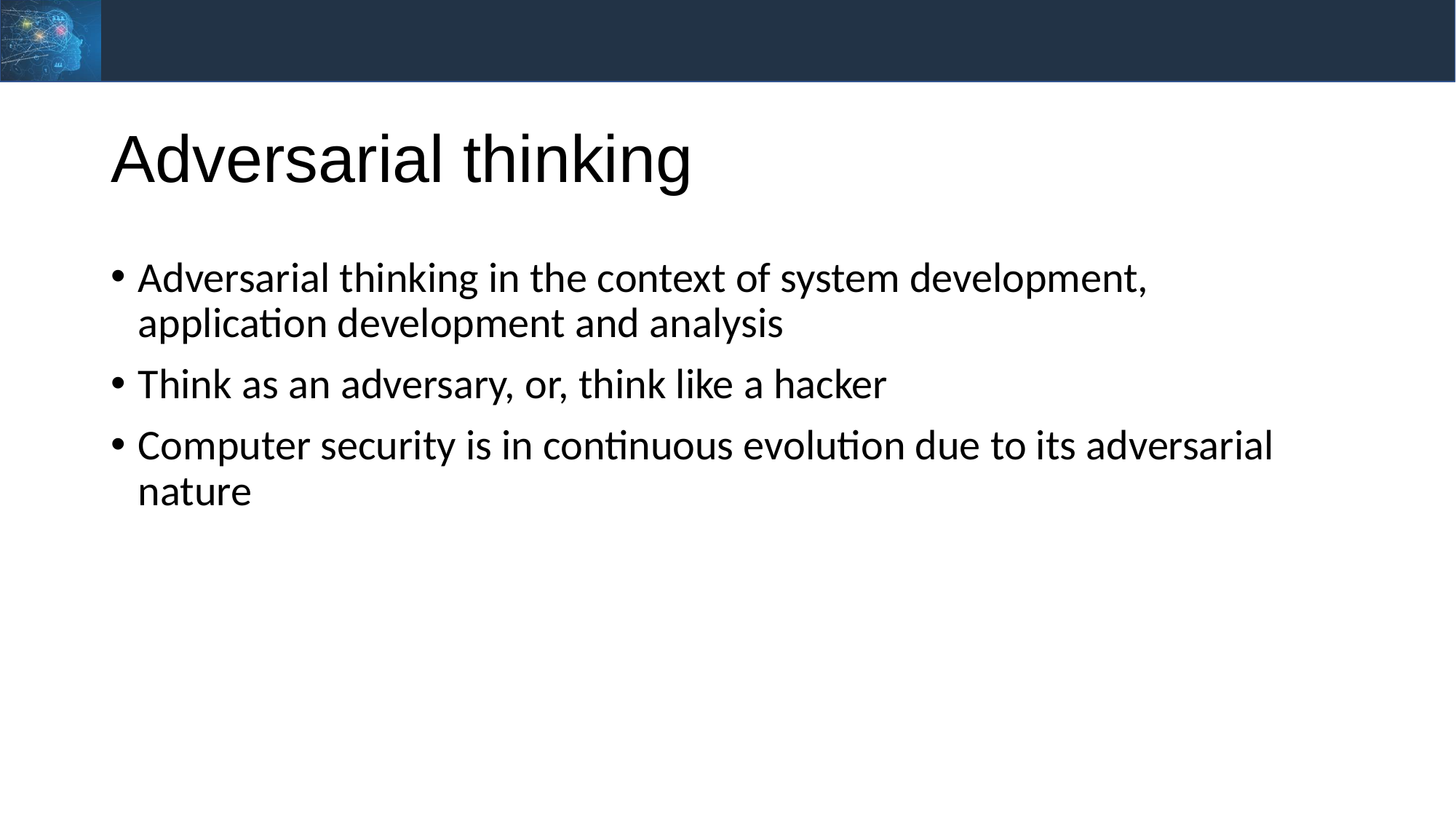

# Adversarial thinking
Adversarial thinking in the context of system development, application development and analysis
Think as an adversary, or, think like a hacker
Computer security is in continuous evolution due to its adversarial nature